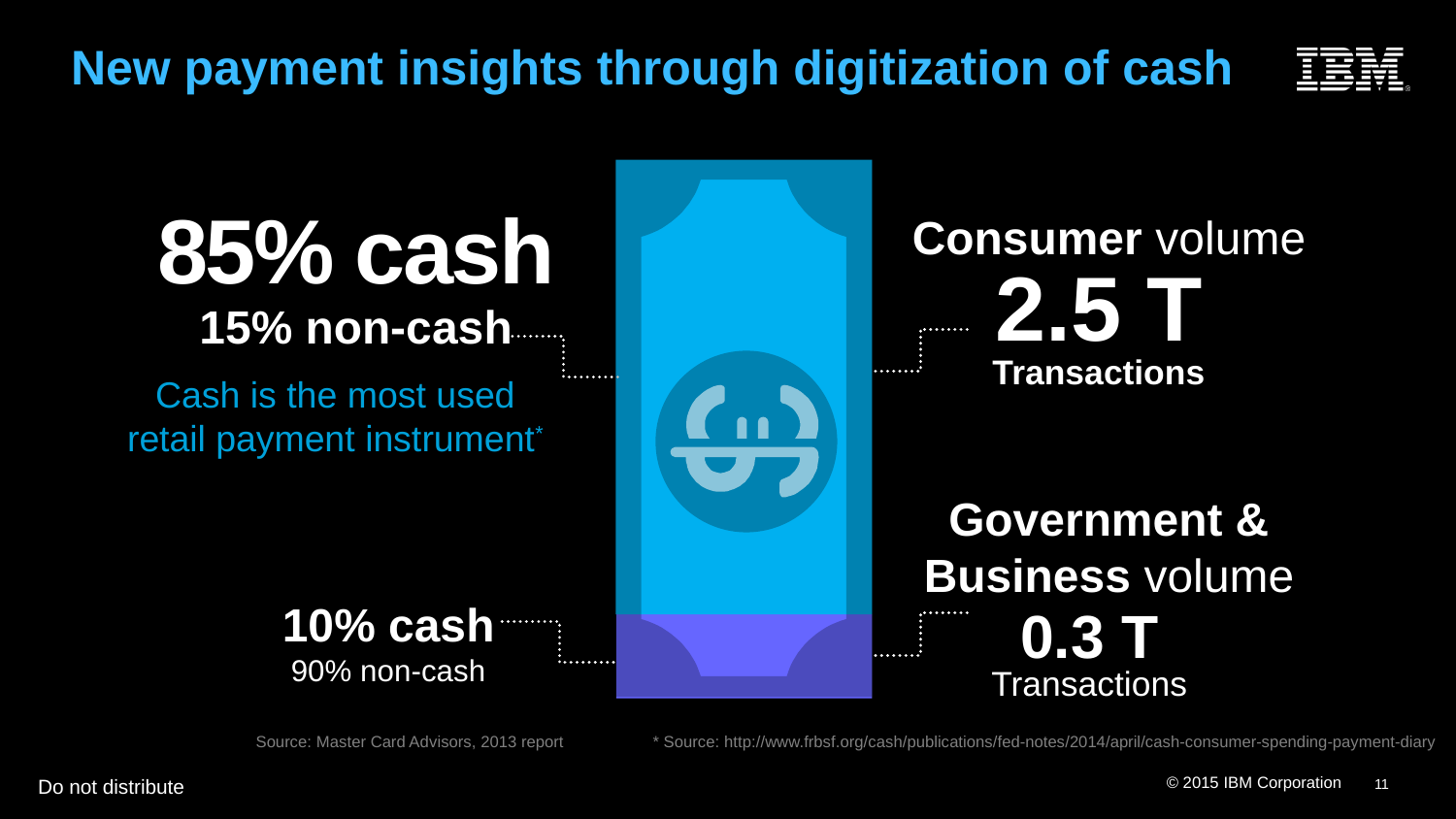

New payment insights through digitization of cash

Consumer volume
85% cash
15% non-cash
2.5 T
Transactions

Cash is the most used retail payment instrument*

Government &
Business volume
10% cash
90% non-cash
0.3 T
Transactions

* Source: http://www.frbsf.org/cash/publications/fed-notes/2014/april/cash-consumer-spending-payment-diary
Source: Master Card Advisors, 2013 report
Do not distribute
11